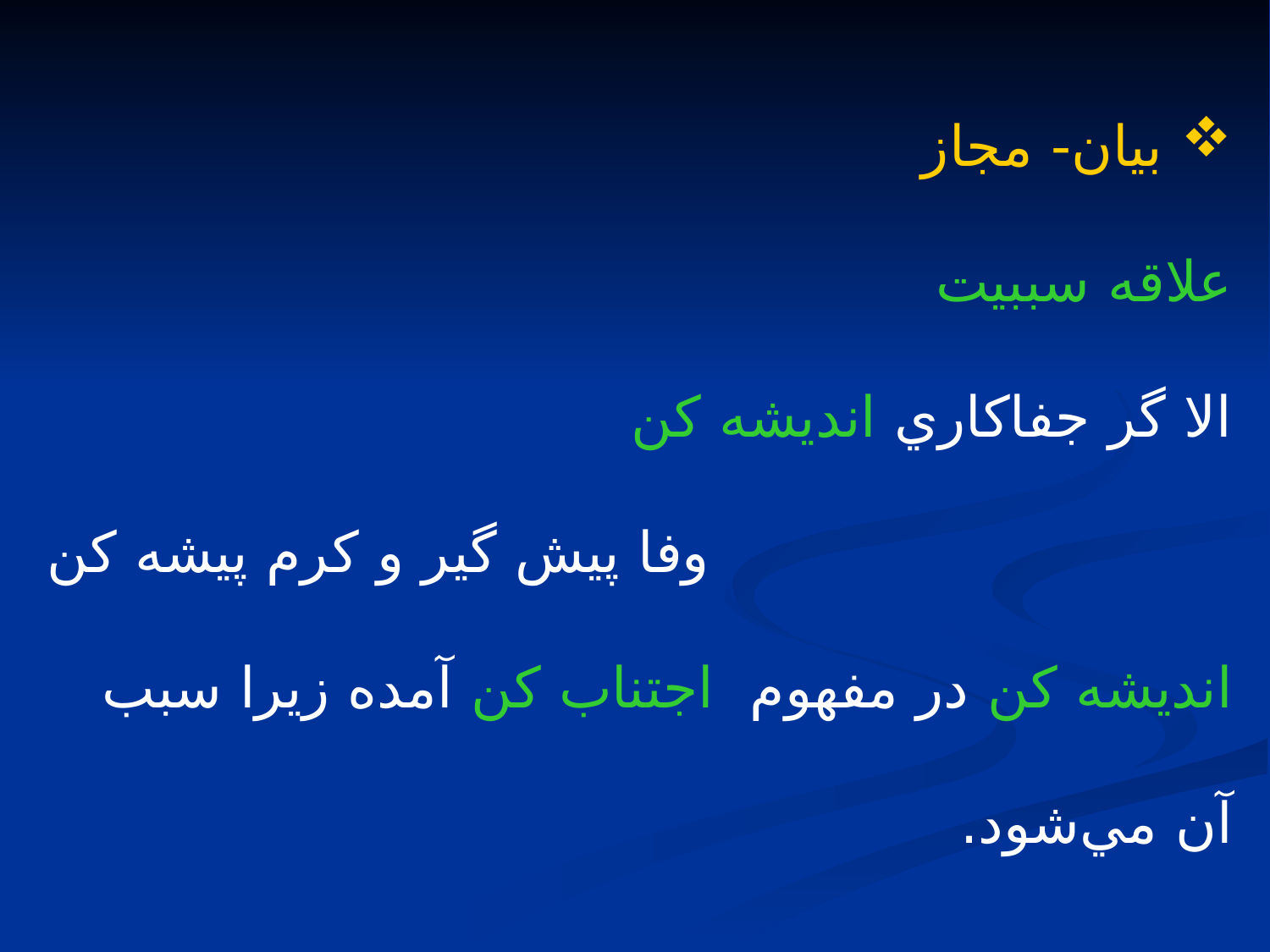

بيان- مجاز
علاقه سببيت
الا گر جفاكاري انديشه كن
وفا پيش گير و كرم پيشه كن
انديشه كن در مفهوم  اجتناب كن آمده زيرا سبب آن مي‌شود.